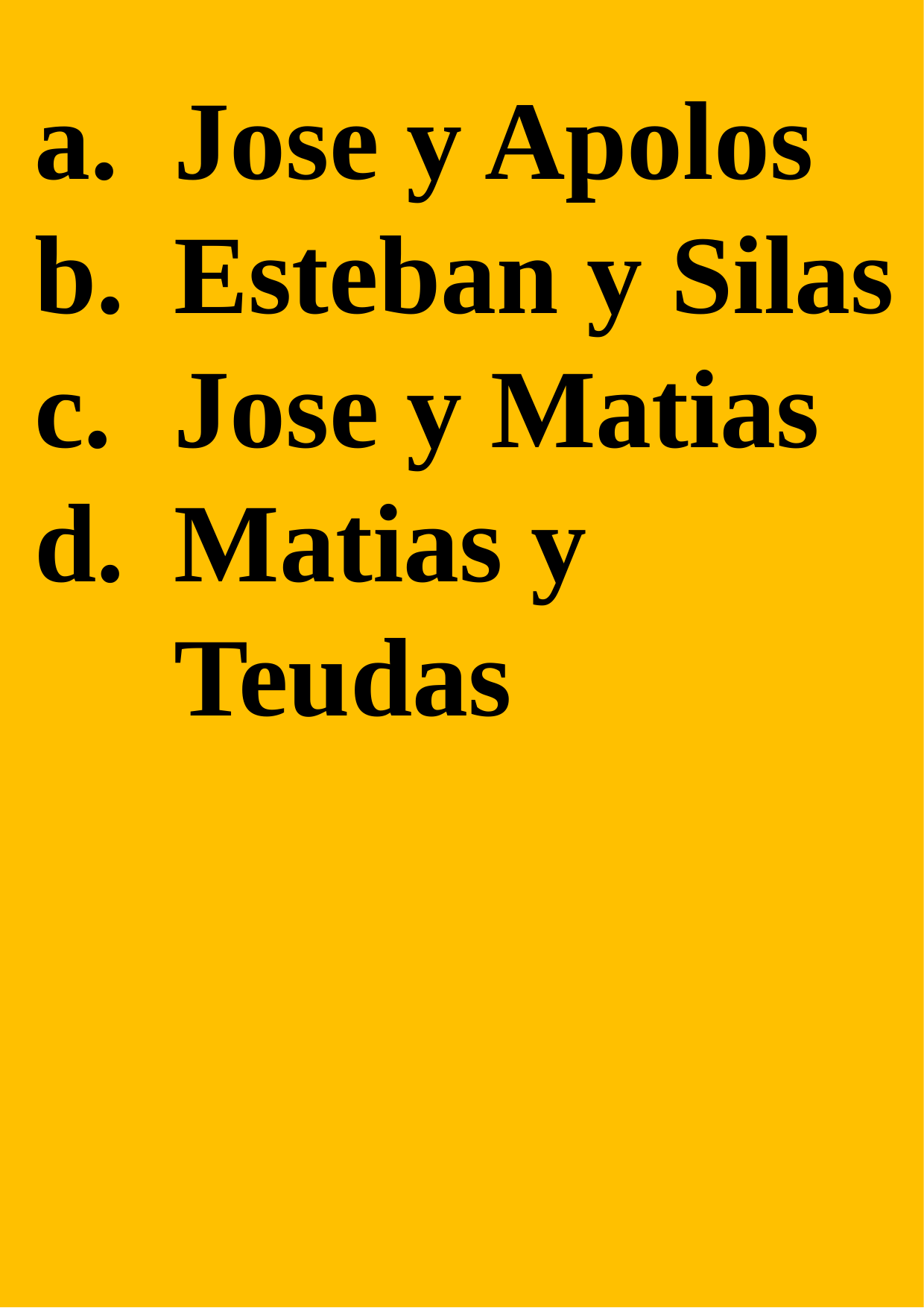

Jose y Apolos
Esteban y Silas
Jose y Matias
Matias y Teudas